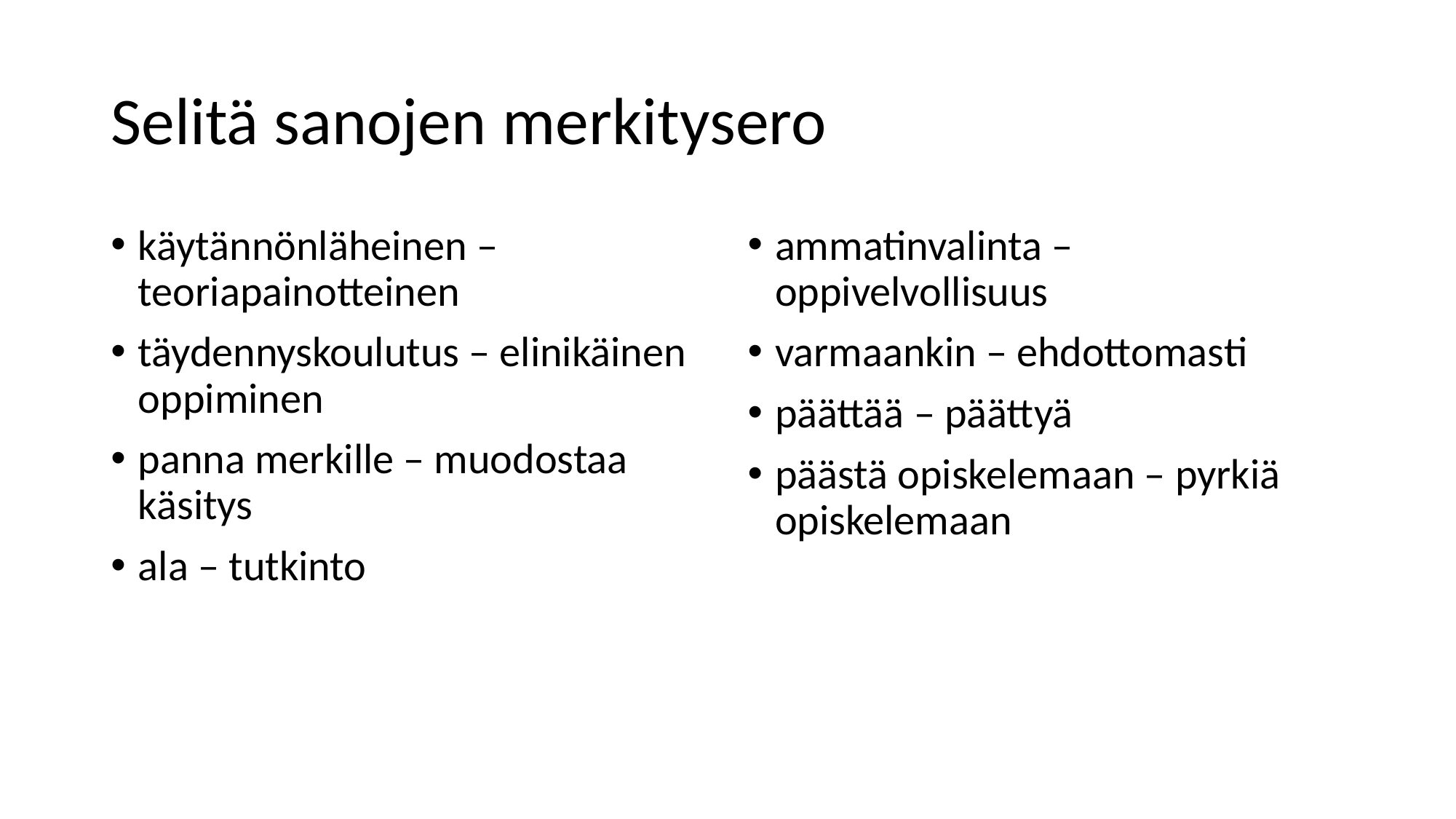

# Selitä sanojen merkitysero
käytännönläheinen – teoriapainotteinen
täydennyskoulutus – elinikäinen oppiminen
panna merkille – muodostaa käsitys
ala – tutkinto
ammatinvalinta – oppivelvollisuus
varmaankin – ehdottomasti
päättää – päättyä
päästä opiskelemaan – pyrkiä opiskelemaan